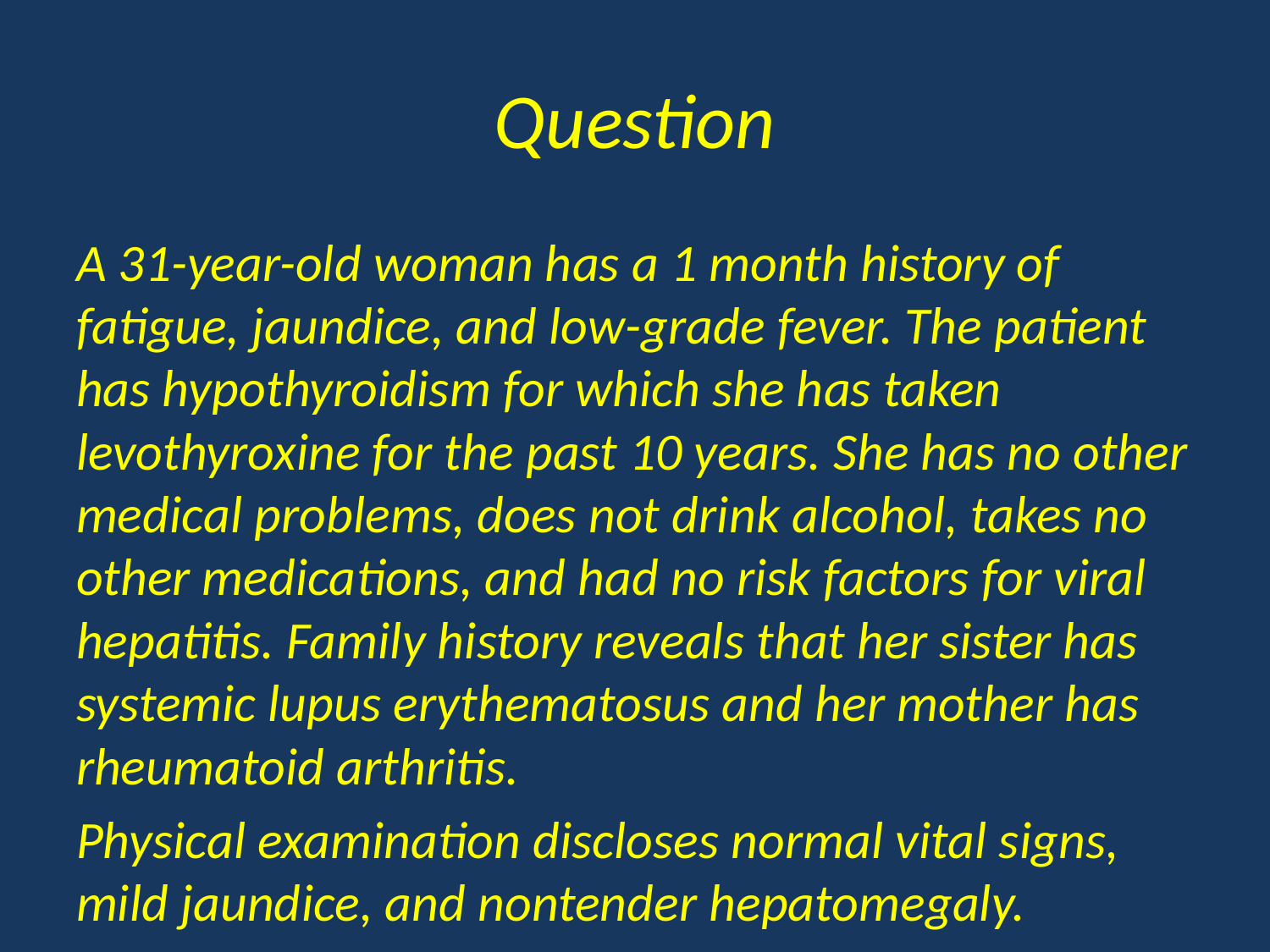

# Question
A 31-year-old woman has a 1 month history of fatigue, jaundice, and low-grade fever. The patient has hypothyroidism for which she has taken levothyroxine for the past 10 years. She has no other medical problems, does not drink alcohol, takes no other medications, and had no risk factors for viral hepatitis. Family history reveals that her sister has systemic lupus erythematosus and her mother has rheumatoid arthritis.
Physical examination discloses normal vital signs, mild jaundice, and nontender hepatomegaly.